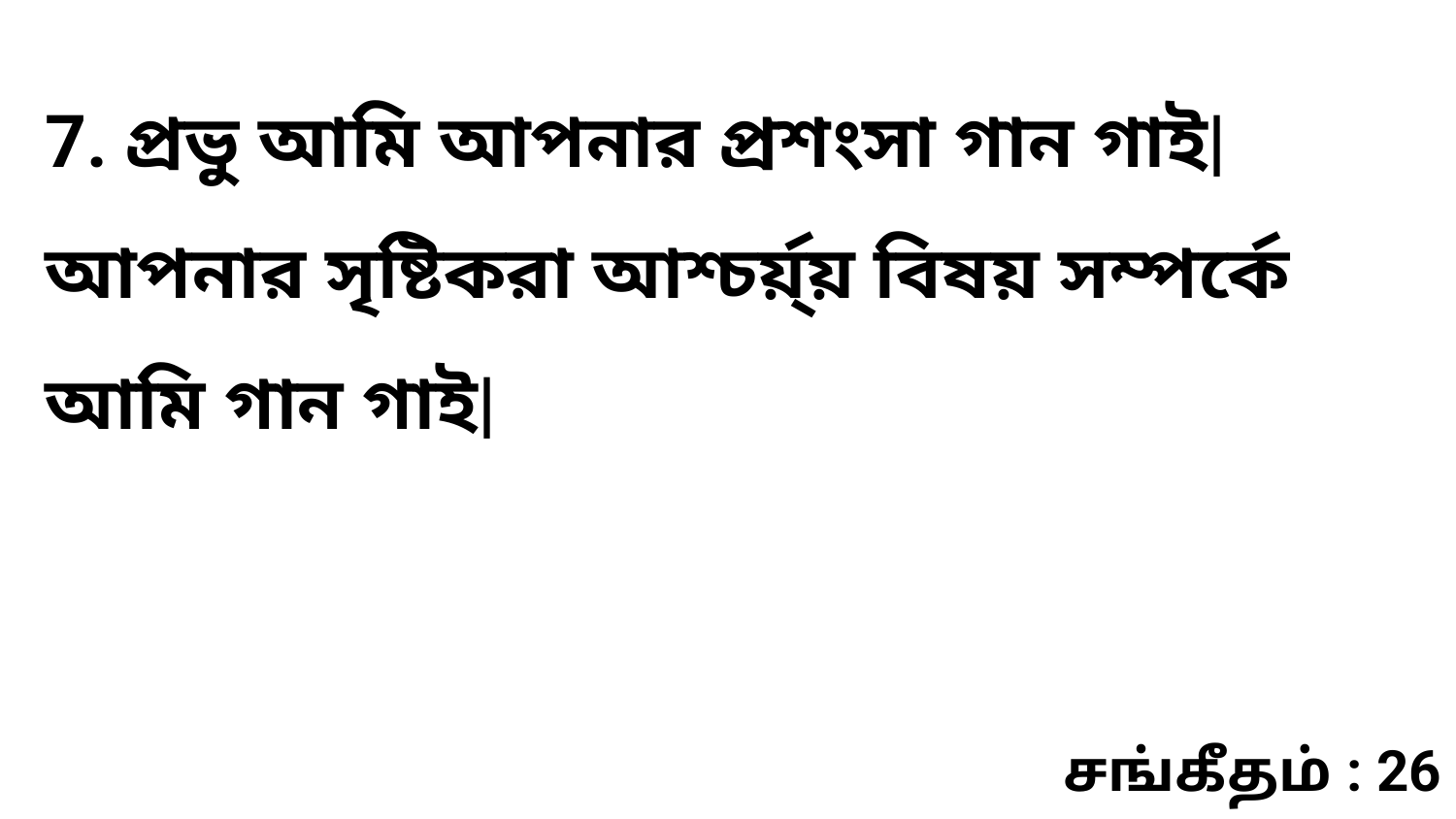

7. প্রভু আমি আপনার প্রশংসা গান গাই| আপনার সৃষ্টিকরা আশ্চর্য়্য় বিষয় সম্পর্কে আমি গান গাই|
சங்கீதம் : 26